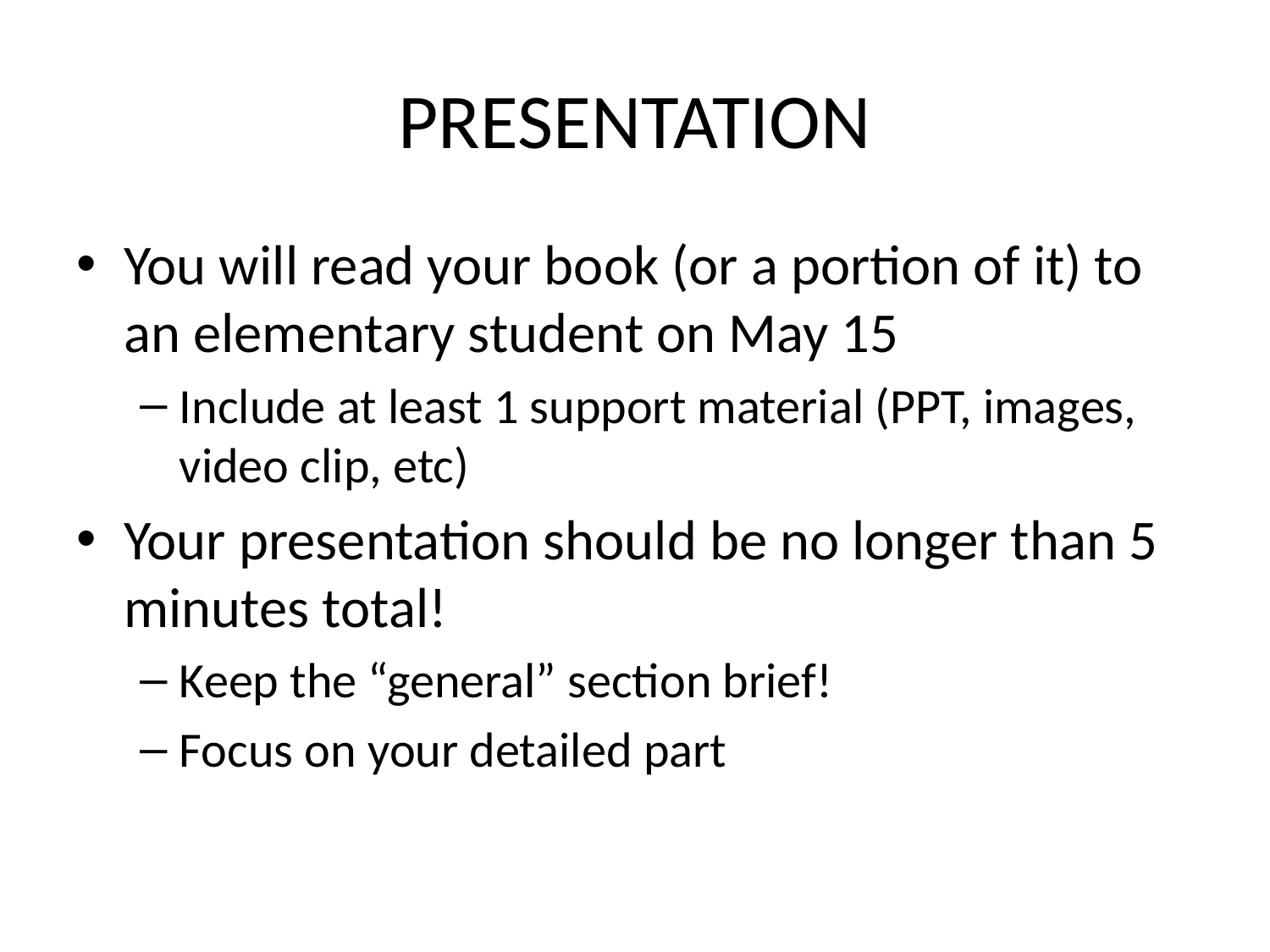

# PRESENTATION
You will read your book (or a portion of it) to an elementary student on May 15
Include at least 1 support material (PPT, images, video clip, etc)
Your presentation should be no longer than 5 minutes total!
Keep the “general” section brief!
Focus on your detailed part